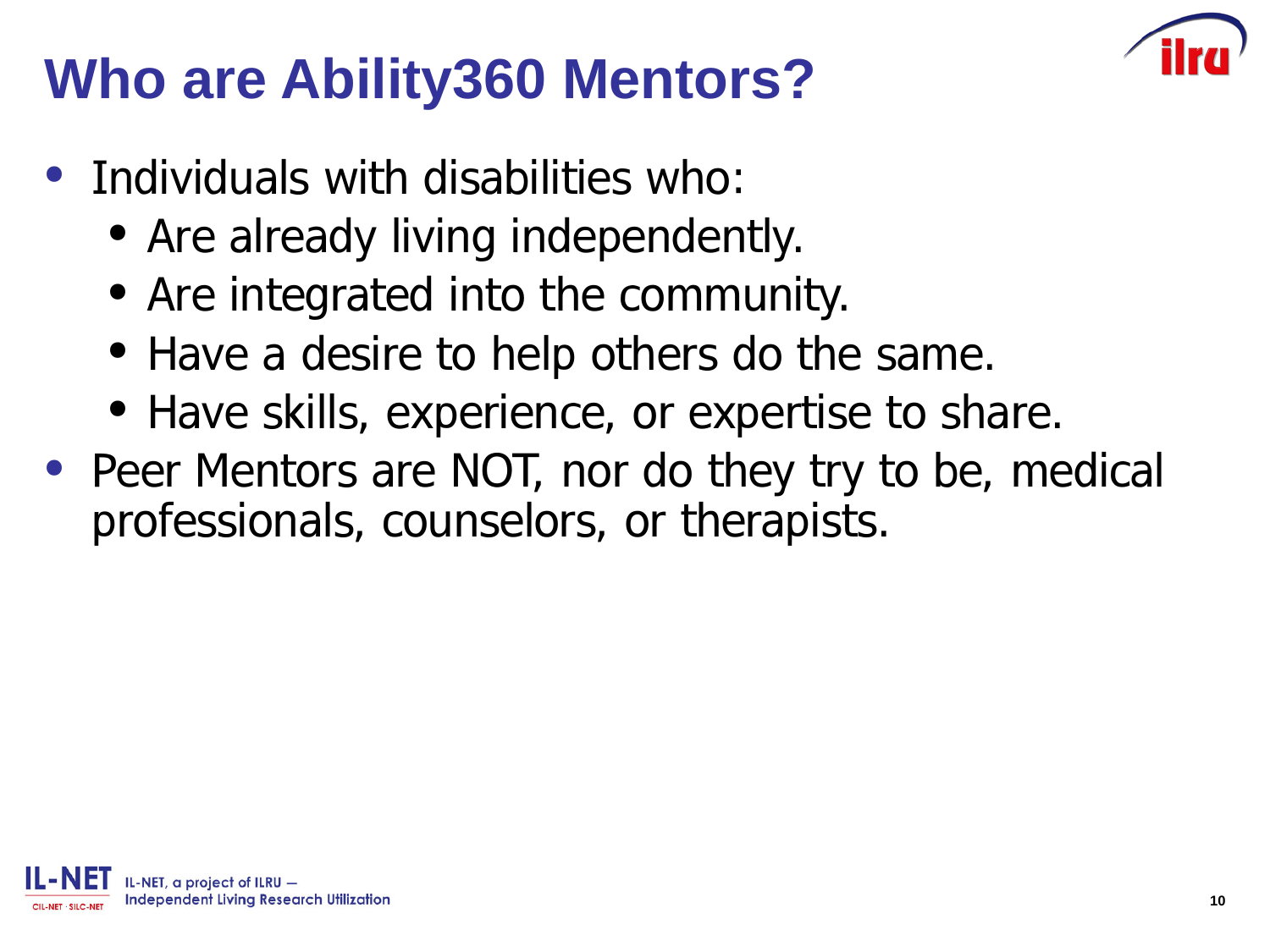

# Who are Ability360 Mentors?
Individuals with disabilities who:
Are already living independently.
Are integrated into the community.
Have a desire to help others do the same.
Have skills, experience, or expertise to share.
Peer Mentors are NOT, nor do they try to be, medical professionals, counselors, or therapists.